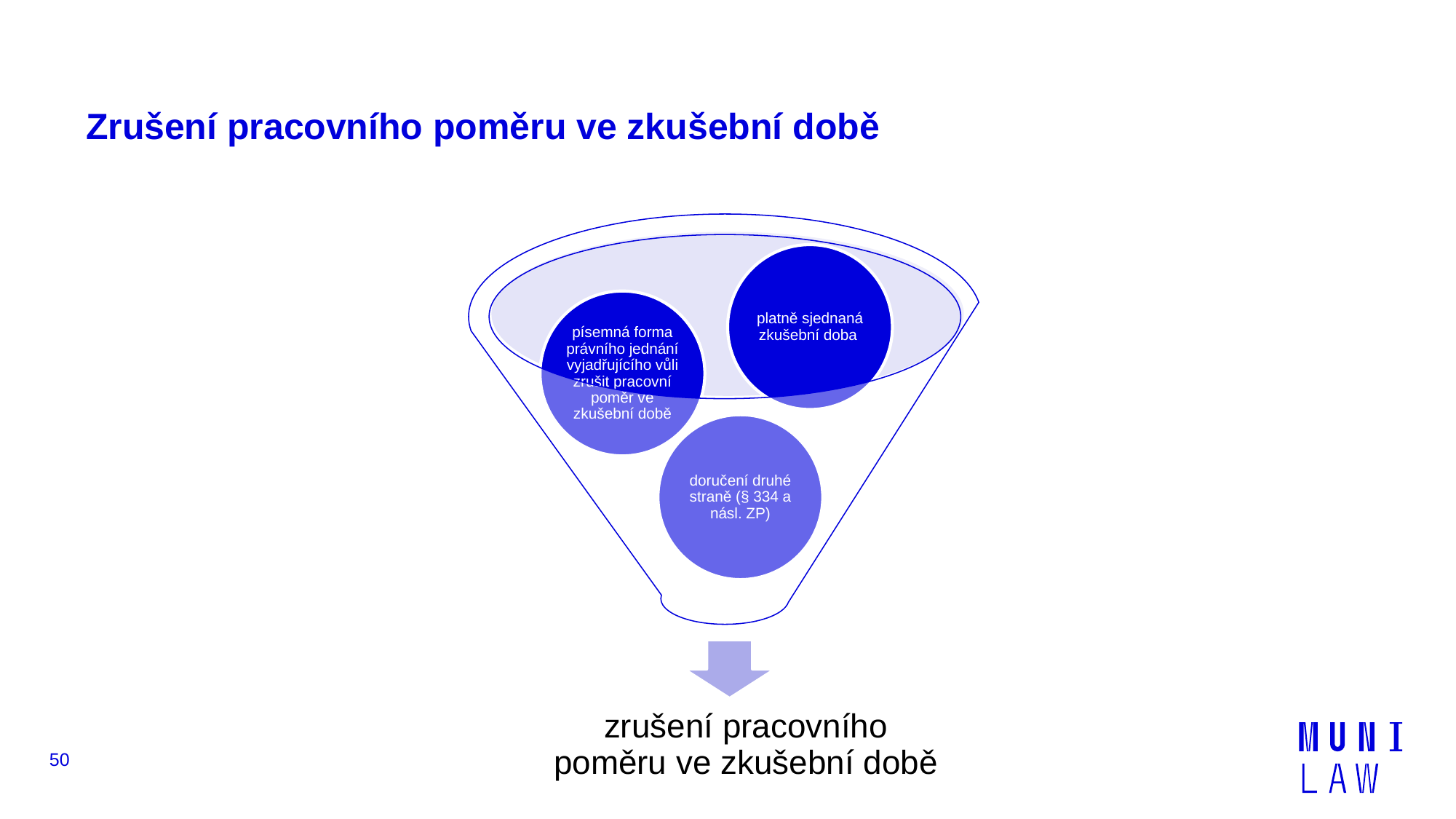

# Zrušení pracovního poměru ve zkušební době
zrušení pracovního poměru ve zkušební době
doručení druhé straně (§ 334 a násl. ZP)
písemná forma právního jednání vyjadřujícího vůli zrušit pracovní poměr ve zkušební době
platně sjednaná zkušební doba
50